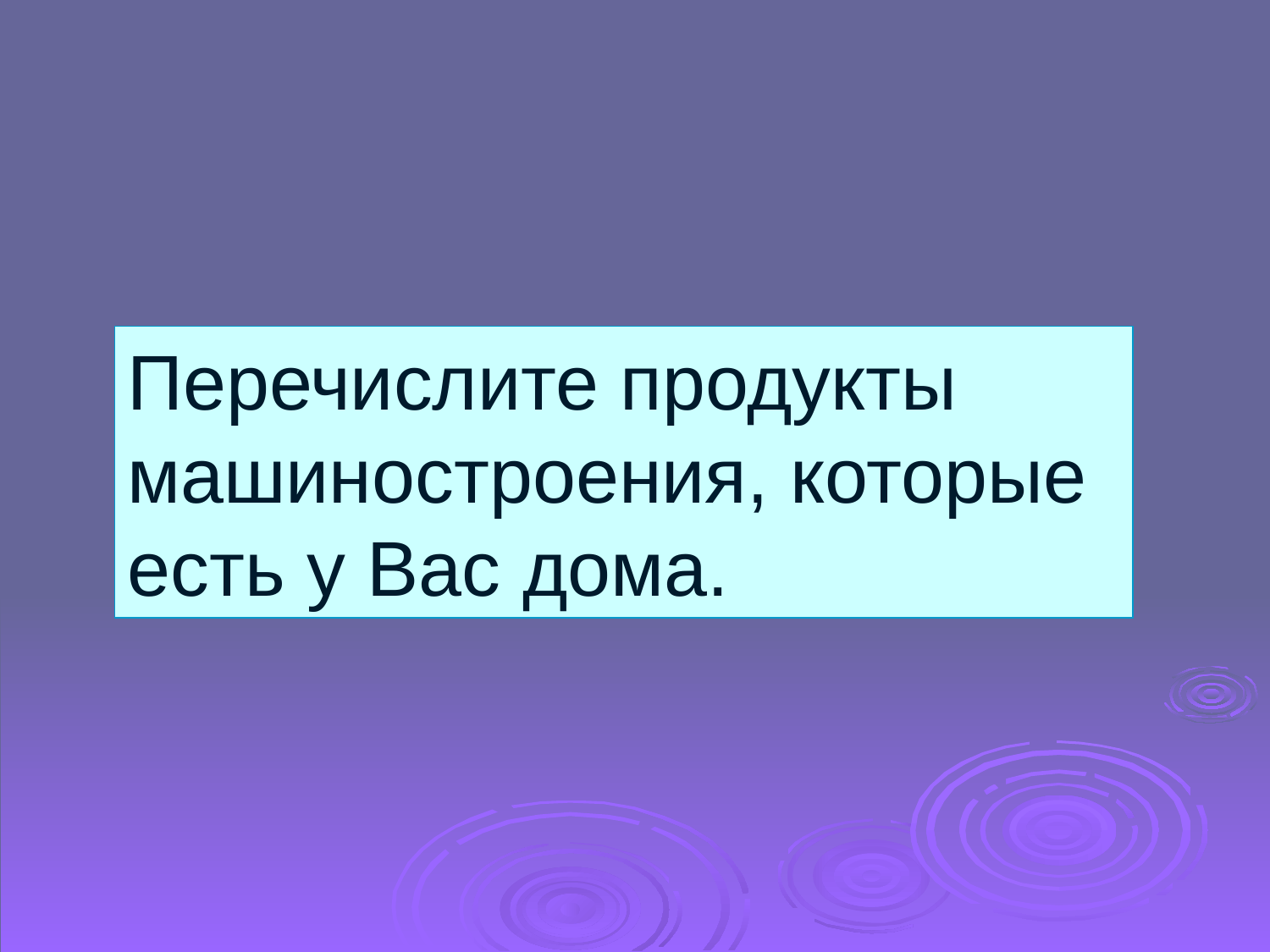

Перечислите продукты машиностроения, которые
есть у Вас дома.